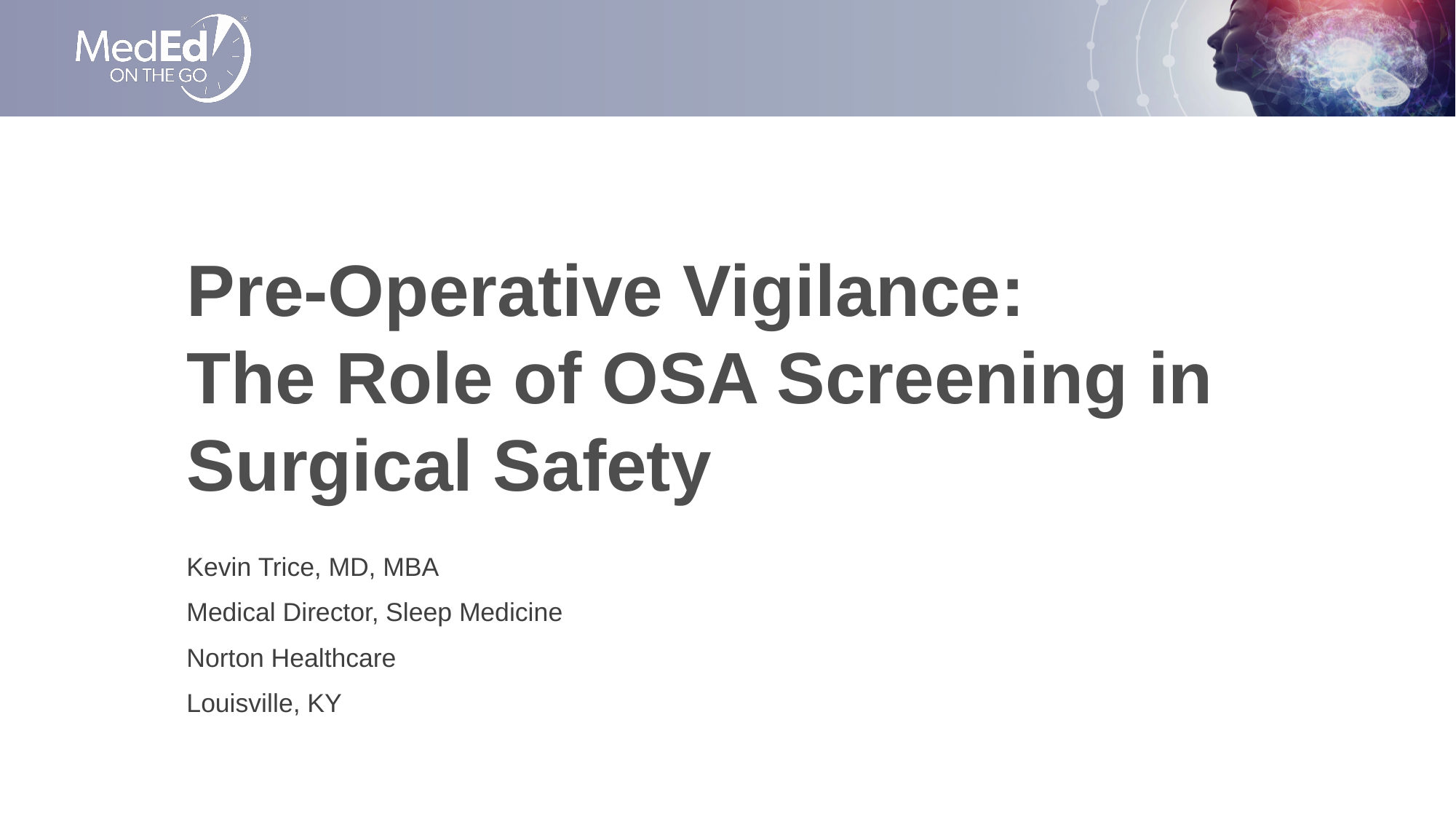

# Pre-Operative Vigilance: The Role of OSA Screening in Surgical Safety
Kevin Trice, MD, MBA
Medical Director, Sleep Medicine
Norton Healthcare
Louisville, KY